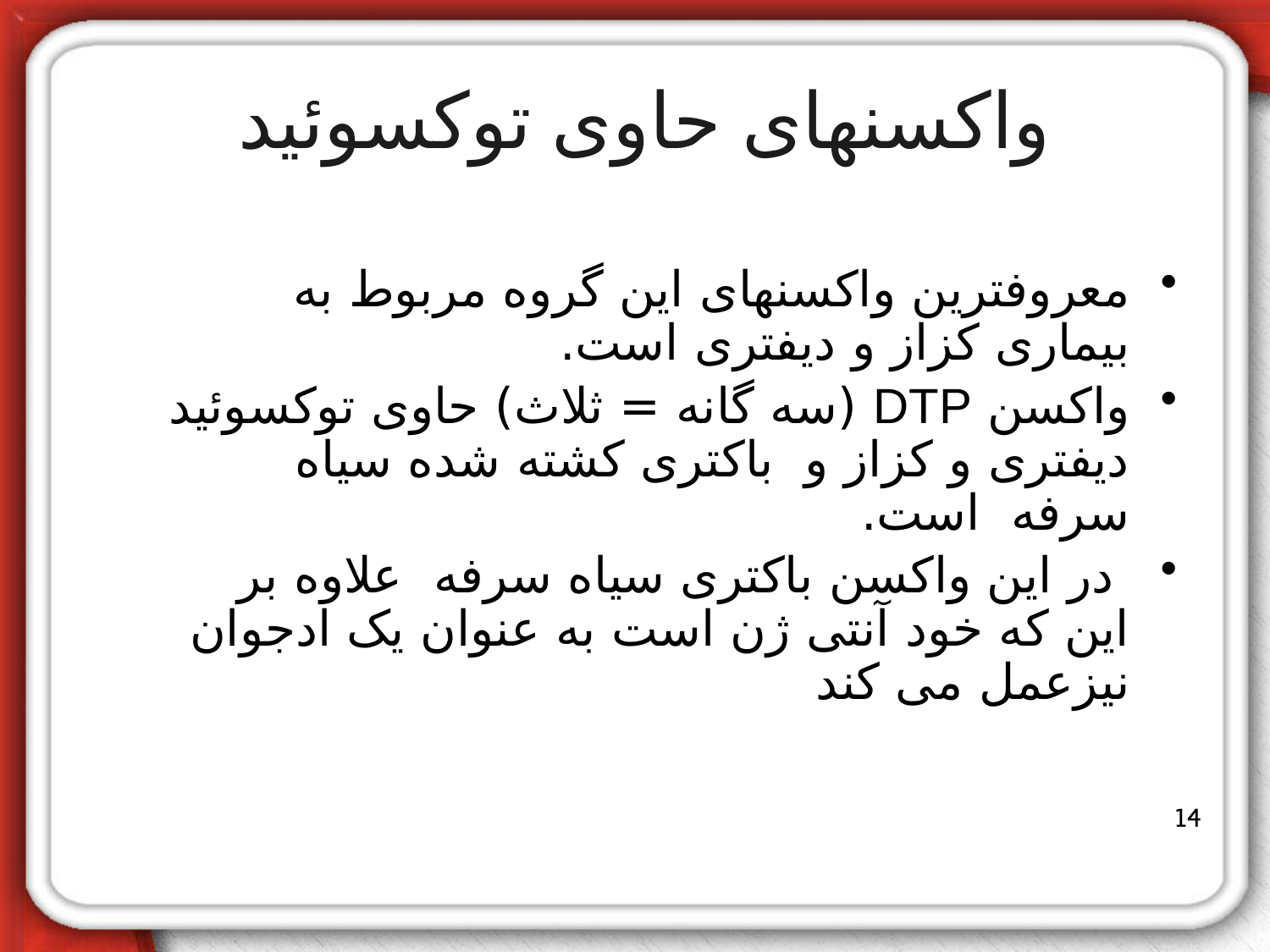

# واکسنهای حاوی توکسوئید
معروفترین واکسنهای این گروه مربوط به بیماری کزاز و دیفتری است.
واکسن DTP (سه گانه = ثلاث) حاوی توکسوئید دیفتری و کزاز و  باکتری کشته شده سیاه سرفه  است.
 در این واکسن باکتری سیاه سرفه  علاوه بر این که خود آنتی ژن است به عنوان یک ادجوان  نیزعمل می کند
14